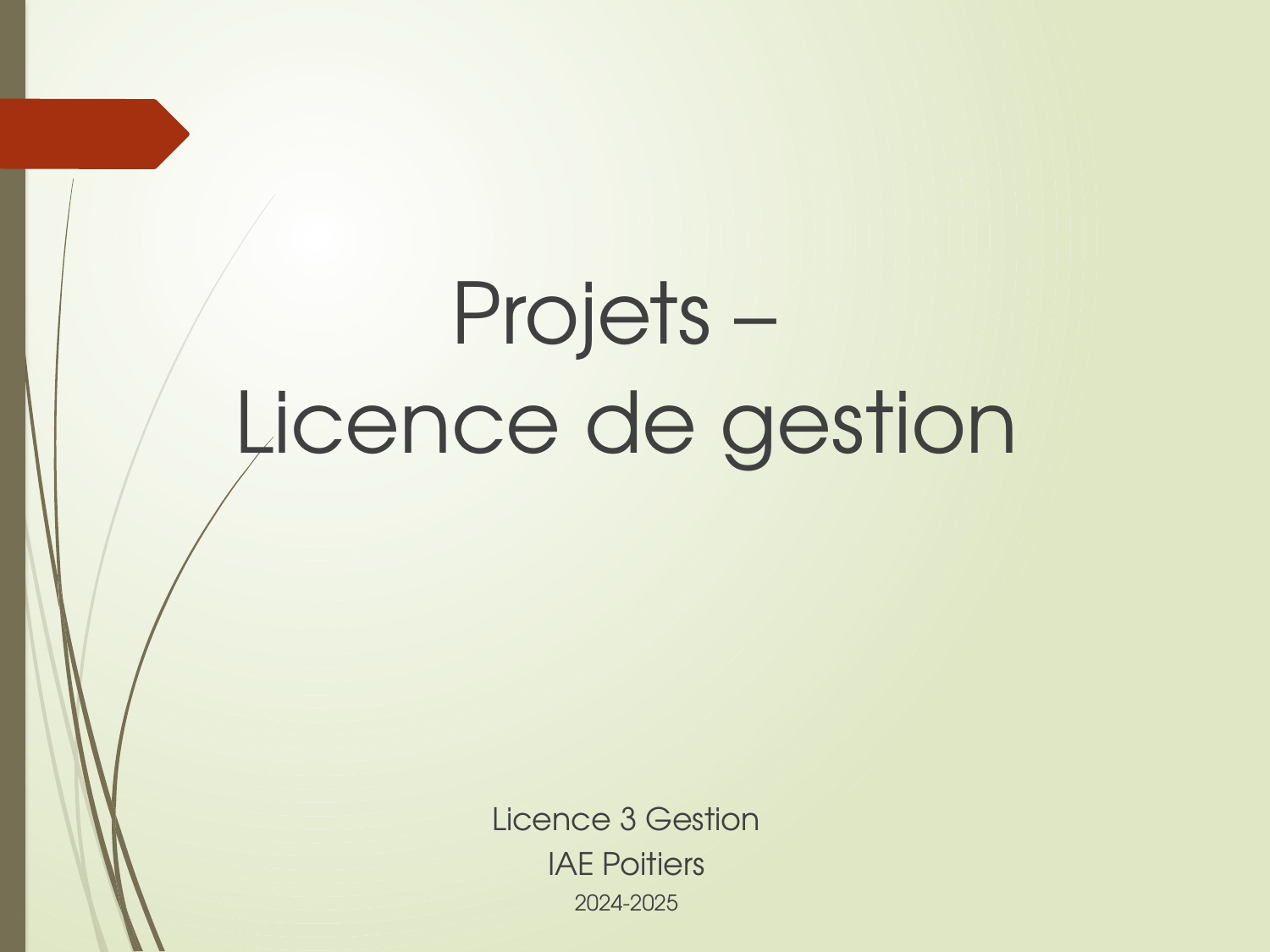

Projets –
Licence de gestion

Licence 3 Gestion
IAE Poitiers
2024-2025